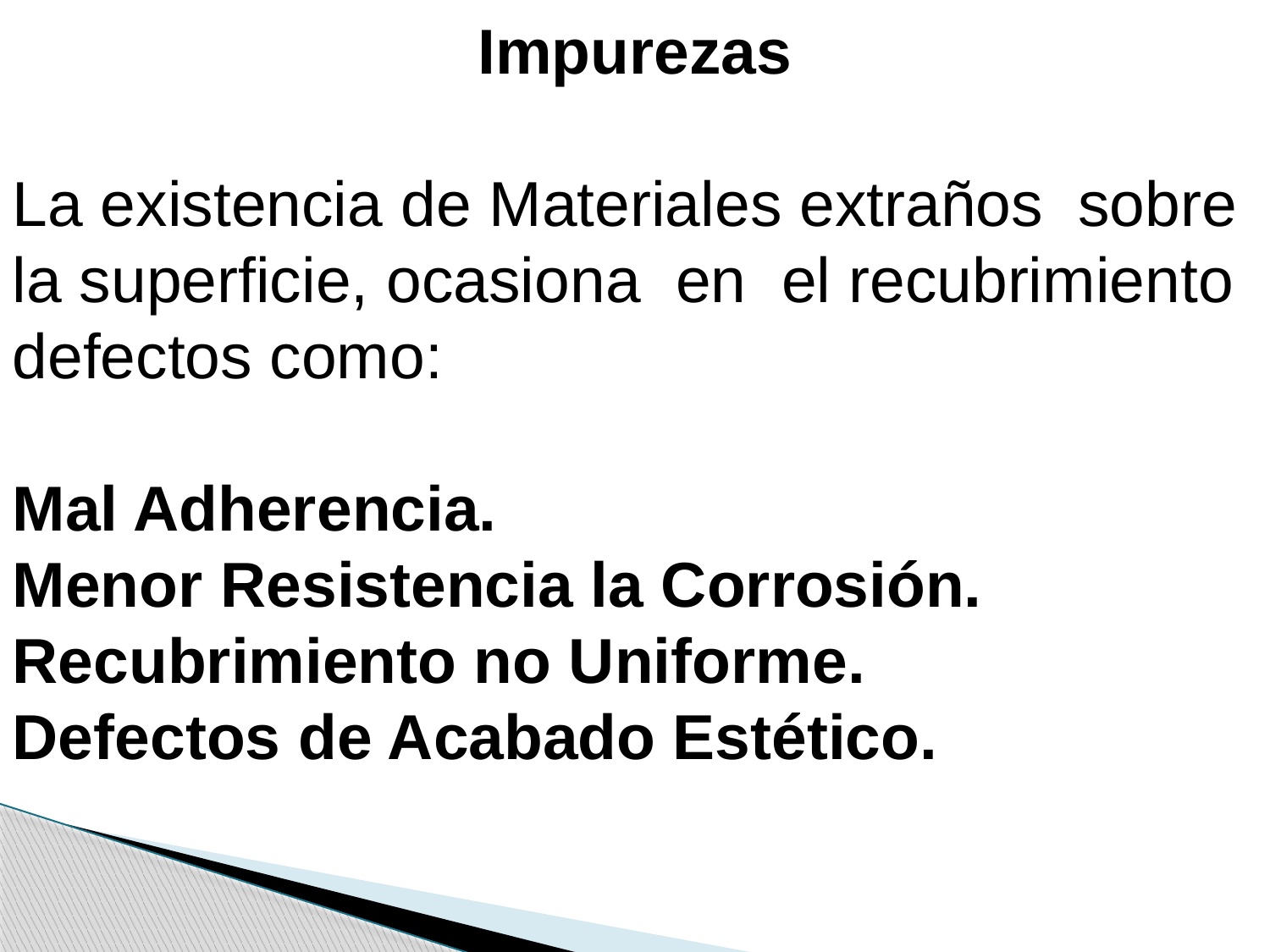

Impurezas

La existencia de Materiales extraños  sobre la superficie, ocasiona  en  el recubrimiento defectos como:

Mal Adherencia.
Menor Resistencia la Corrosión.
Recubrimiento no Uniforme.
Defectos de Acabado Estético.